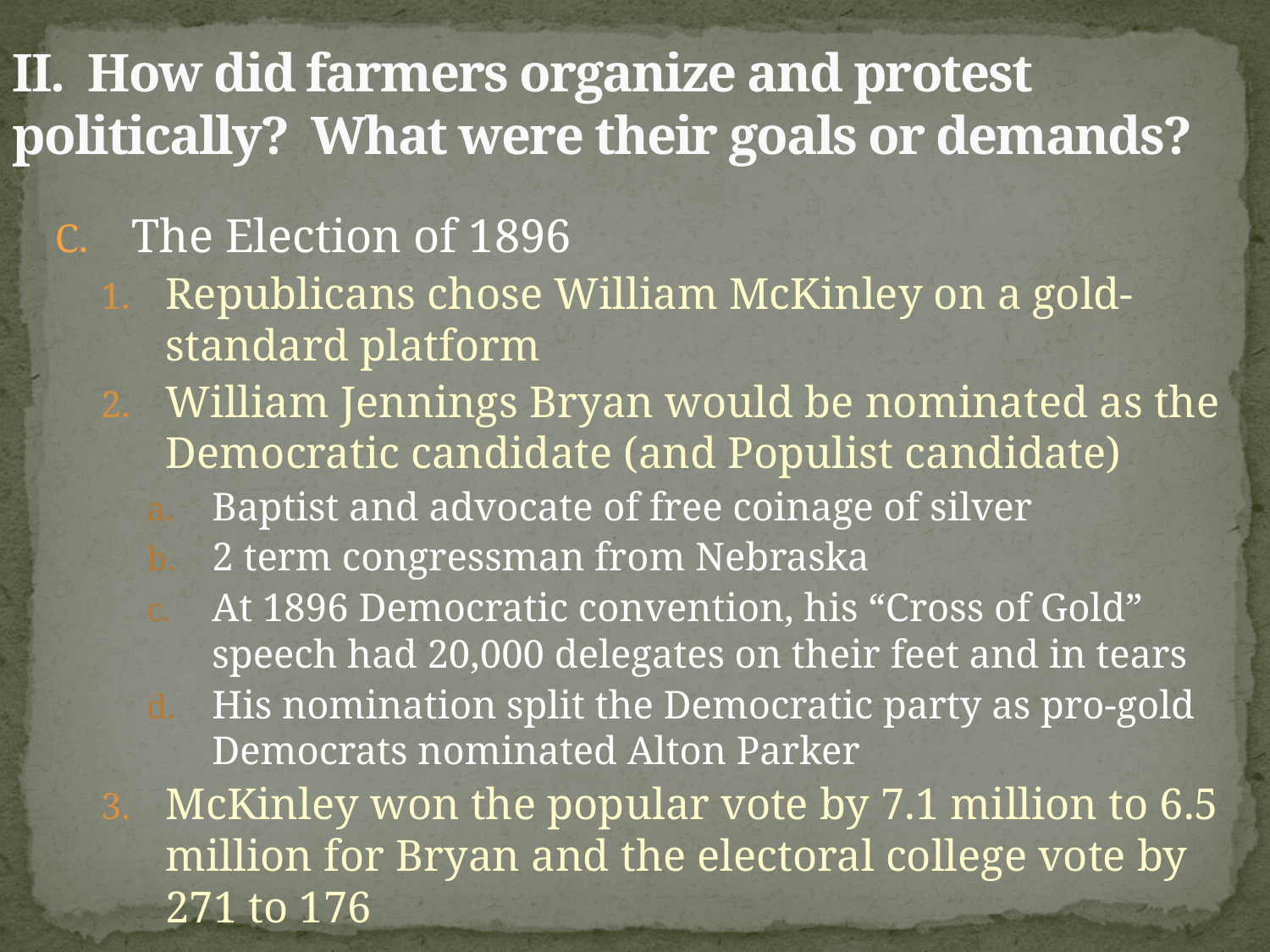

# II.  How did farmers organize and protest politically?  What were their goals or demands?
 The Election of 1896
Republicans chose William McKinley on a gold-standard platform
William Jennings Bryan would be nominated as the Democratic candidate (and Populist candidate)
Baptist and advocate of free coinage of silver
2 term congressman from Nebraska
At 1896 Democratic convention, his “Cross of Gold” speech had 20,000 delegates on their feet and in tears
His nomination split the Democratic party as pro-gold Democrats nominated Alton Parker
McKinley won the popular vote by 7.1 million to 6.5 million for Bryan and the electoral college vote by 271 to 176